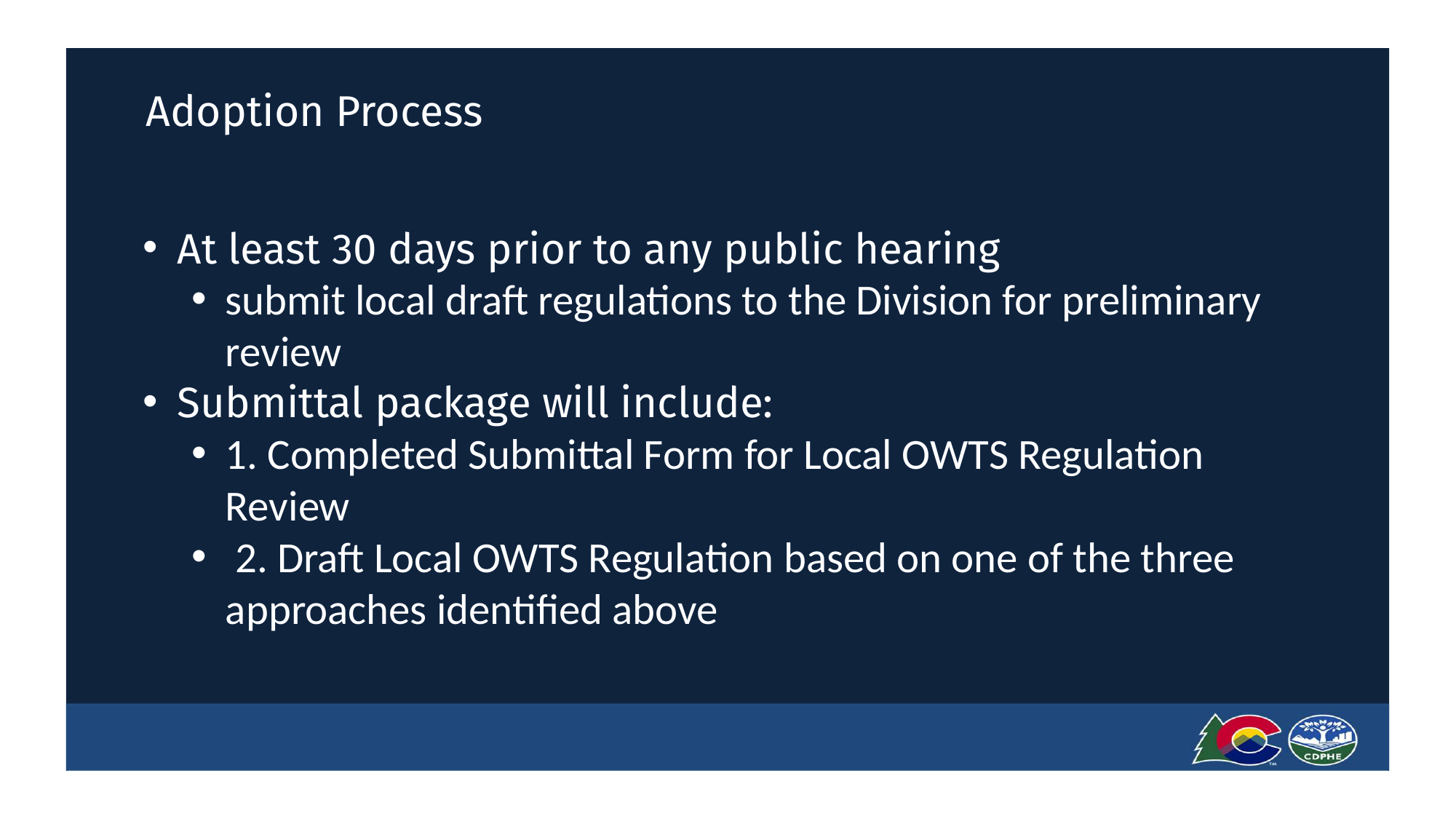

# Adoption Process
At least 30 days prior to any public hearing
submit local draft regulations to the Division for preliminary review
Submittal package will include:
1. Completed Submittal Form for Local OWTS Regulation Review
 2. Draft Local OWTS Regulation based on one of the three approaches identified above